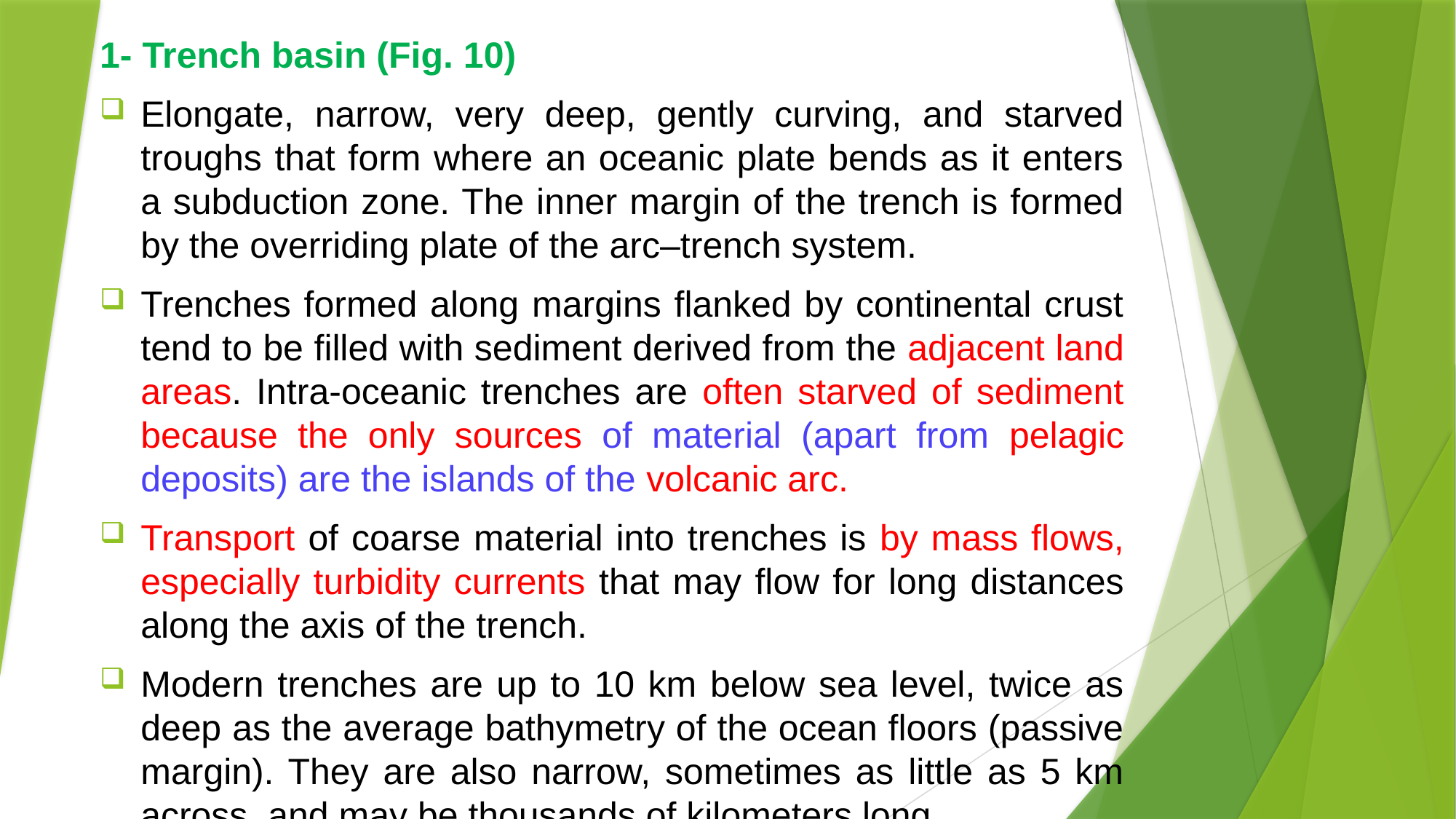

1- Trench basin (Fig. 10)
Elongate, narrow, very deep, gently curving, and starved troughs that form where an oceanic plate bends as it enters a subduction zone. The inner margin of the trench is formed by the overriding plate of the arc–trench system.
Trenches formed along margins flanked by continental crust tend to be filled with sediment derived from the adjacent land areas. Intra-oceanic trenches are often starved of sediment because the only sources of material (apart from pelagic deposits) are the islands of the volcanic arc.
Transport of coarse material into trenches is by mass flows, especially turbidity currents that may flow for long distances along the axis of the trench.
Modern trenches are up to 10 km below sea level, twice as deep as the average bathymetry of the ocean floors (passive margin). They are also narrow, sometimes as little as 5 km across, and may be thousands of kilometers long.